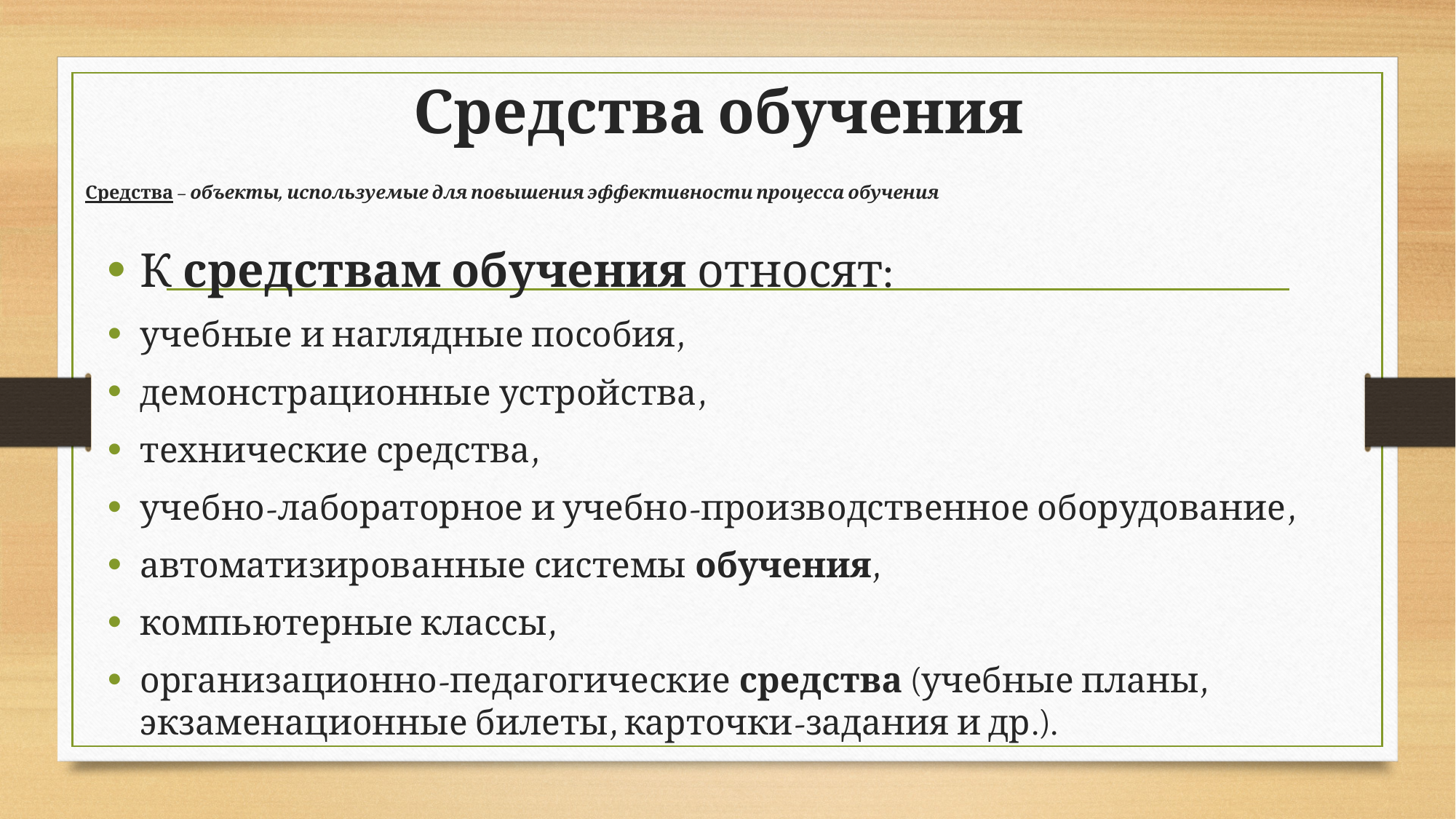

Средства обучения
# Средства – объекты, используемые для повышения эффективности процесса обучения
К средствам обучения относят:
учебные и наглядные пособия,
демонстрационные устройства,
технические средства,
учебно-лабораторное и учебно-производственное оборудование,
автоматизированные системы обучения,
компьютерные классы,
организационно-педагогические средства (учебные планы, экзаменационные билеты, карточки-задания и др.).